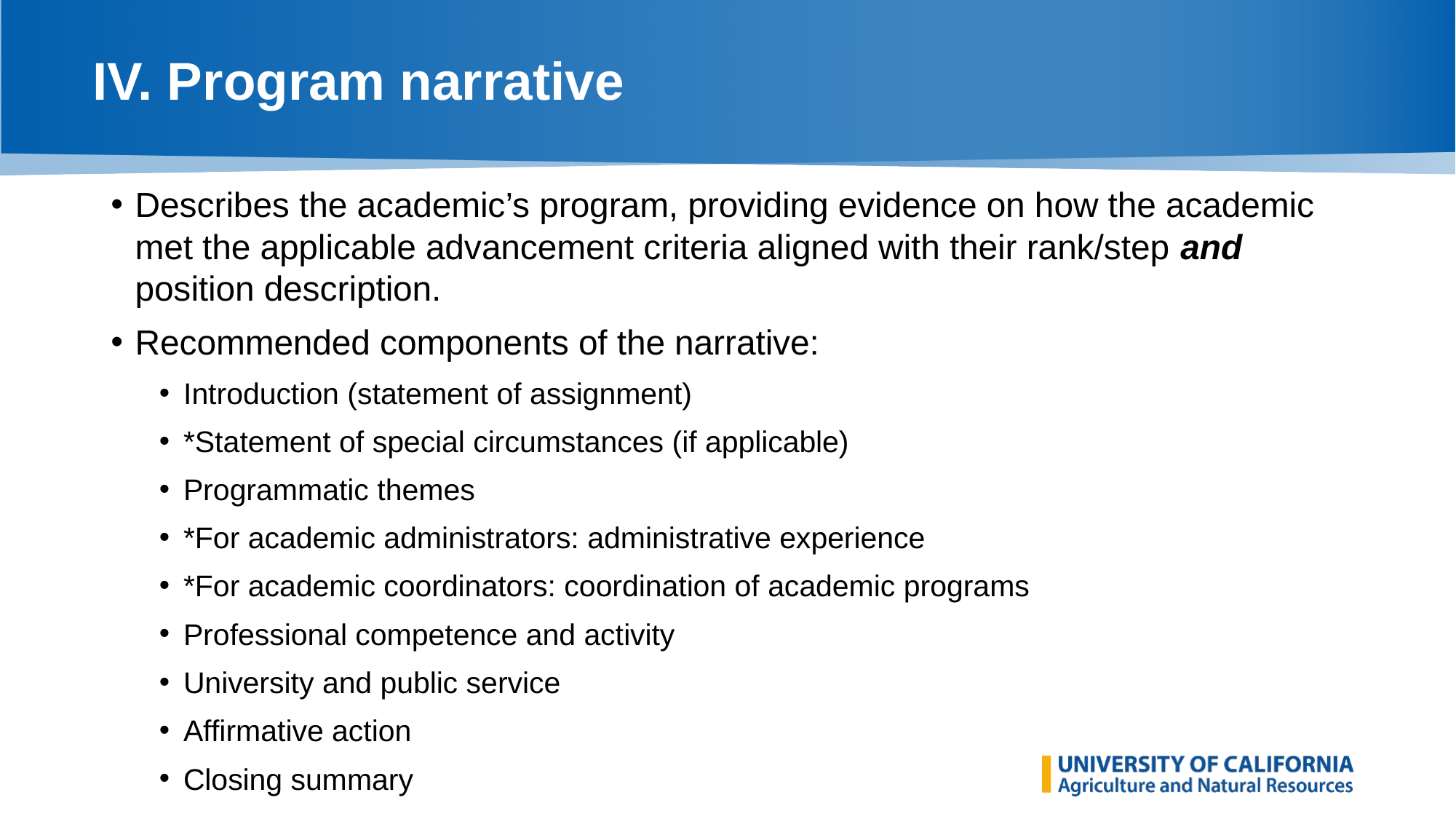

# IV. Program narrative
Describes the academic’s program, providing evidence on how the academic met the applicable advancement criteria aligned with their rank/step and position description.
Recommended components of the narrative:
Introduction (statement of assignment)
*Statement of special circumstances (if applicable)
Programmatic themes
*For academic administrators: administrative experience
*For academic coordinators: coordination of academic programs
Professional competence and activity
University and public service
Affirmative action
Closing summary